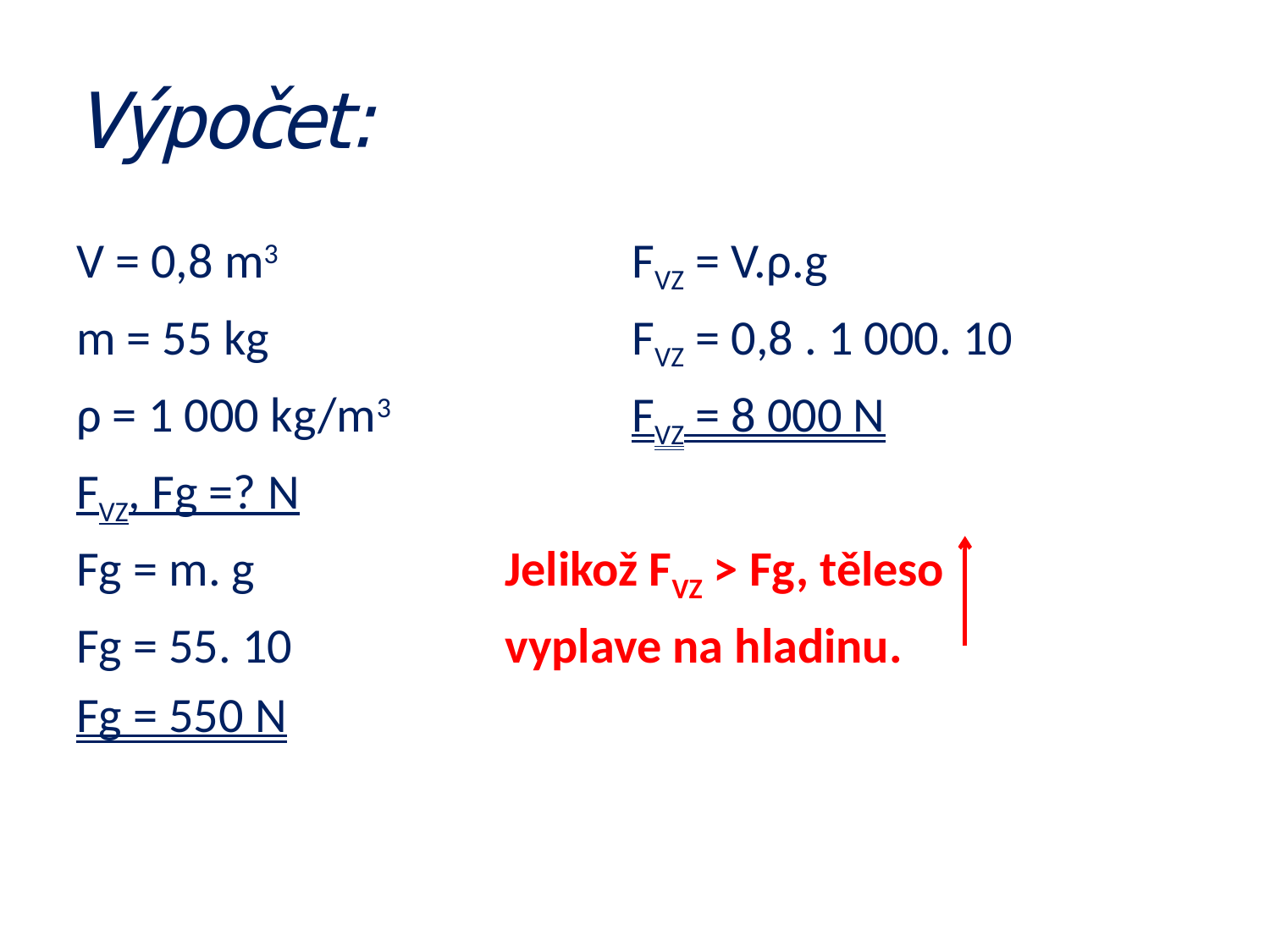

# Výpočet:
V = 0,8 m3			FVZ = V.ρ.g
m = 55 kg			FVZ = 0,8 . 1 000. 10
ρ = 1 000 kg/m3		FVZ = 8 000 N
FVZ, Fg =? N
Fg = m. g		Jelikož FVZ > Fg, těleso
Fg = 55. 10		vyplave na hladinu.
Fg = 550 N